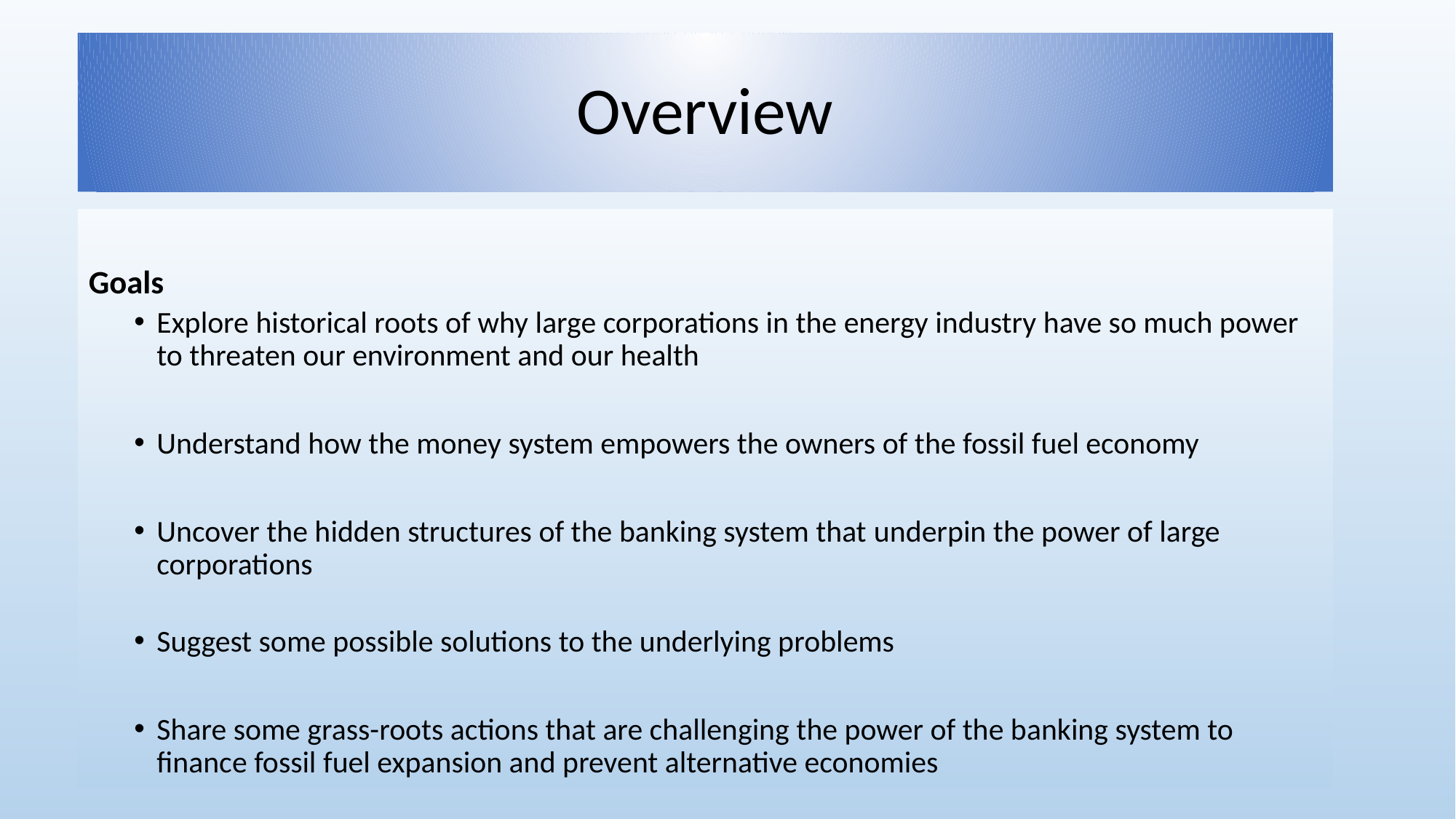

# Overview

Goals
Explore historical roots of why large corporations in the energy industry have so much power to threaten our environment and our health

Understand how the money system empowers the owners of the fossil fuel economy

Uncover the hidden structures of the banking system that underpin the power of large corporations

Suggest some possible solutions to the underlying problems

Share some grass-roots actions that are challenging the power of the banking system to finance fossil fuel expansion and prevent alternative economies